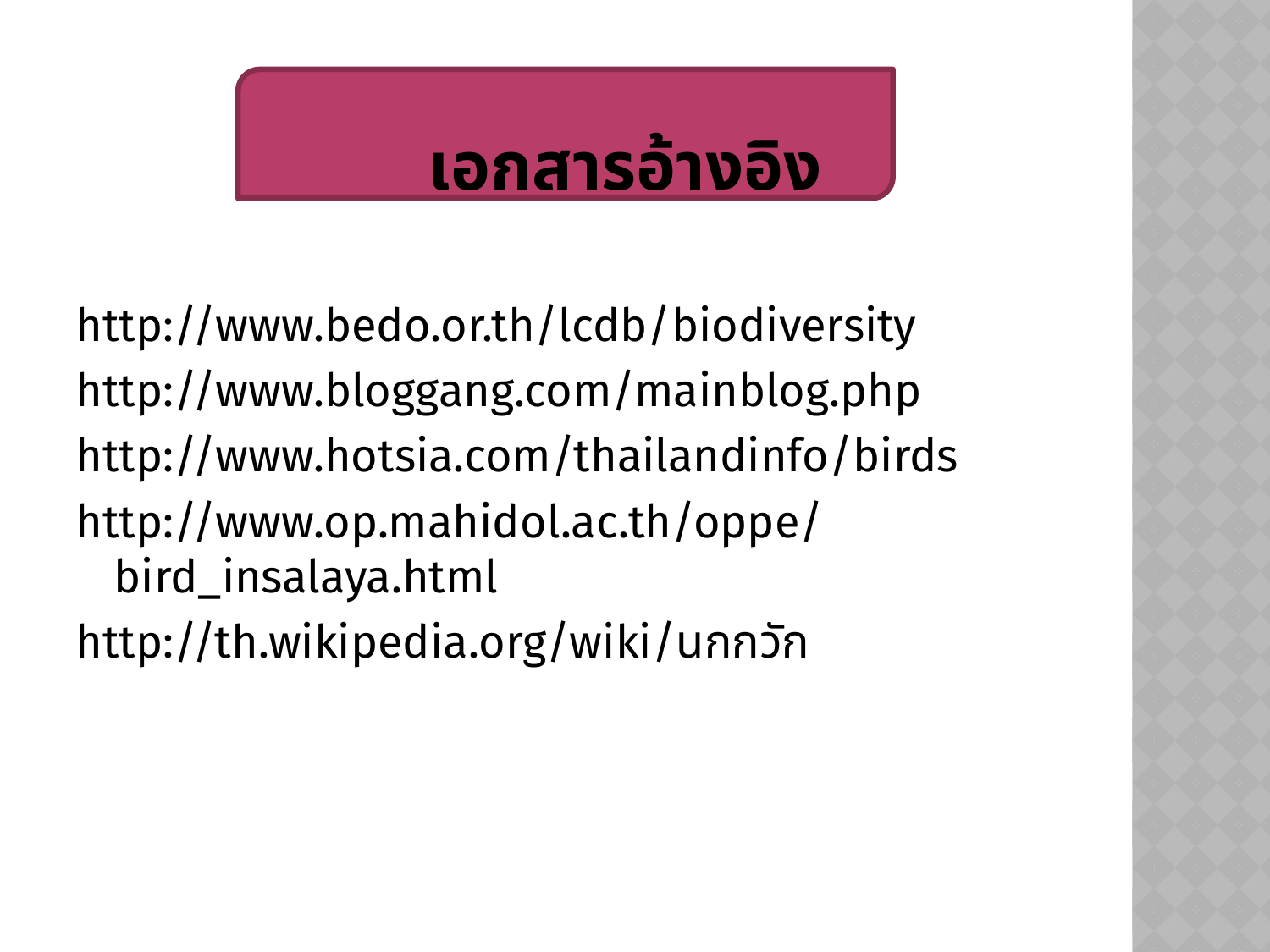

# เอกสารอ้างอิง

http://www.bedo.or.th/lcdb/biodiversity
http://www.bloggang.com/mainblog.php
http://www.hotsia.com/thailandinfo/birds
http://www.op.mahidol.ac.th/oppe/bird_insalaya.html
http://th.wikipedia.org/wiki/นกกวัก